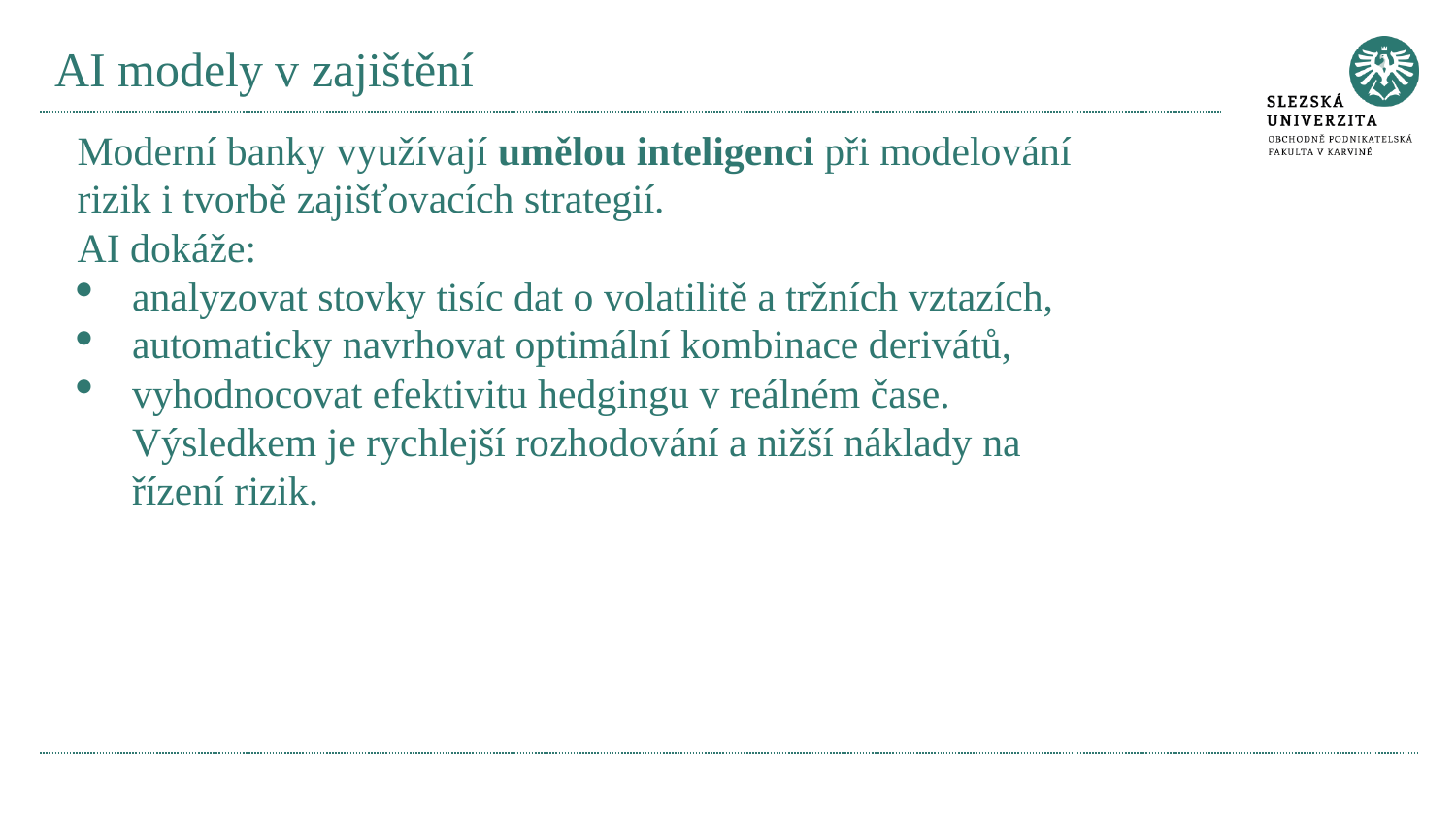

# AI modely v zajištění
Moderní banky využívají umělou inteligenci při modelování rizik i tvorbě zajišťovacích strategií.
AI dokáže:
analyzovat stovky tisíc dat o volatilitě a tržních vztazích,
automaticky navrhovat optimální kombinace derivátů,
vyhodnocovat efektivitu hedgingu v reálném čase.
Výsledkem je rychlejší rozhodování a nižší náklady na řízení rizik.